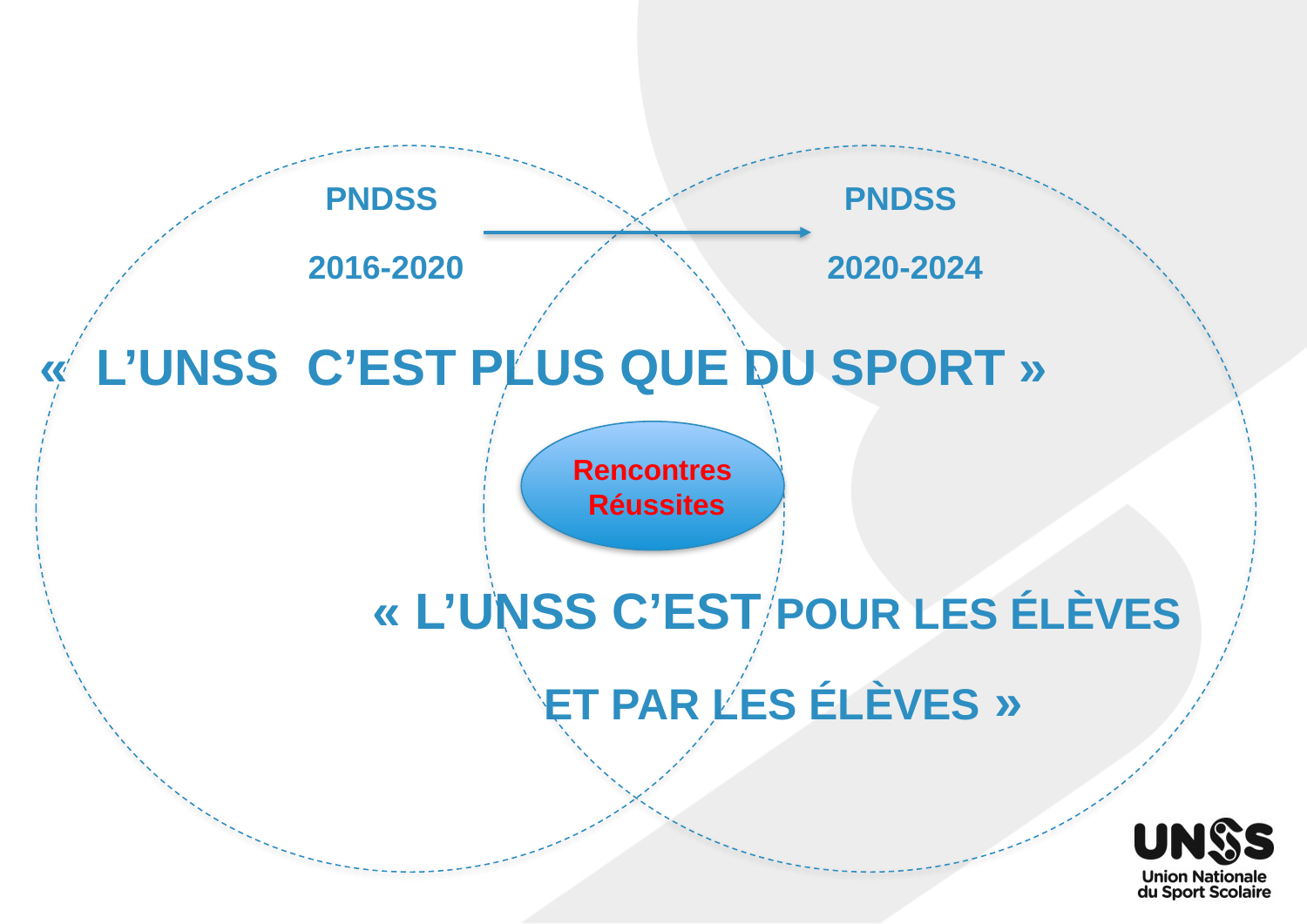

PNDSS
2016-2020
PNDSS
2020-2024
«  L’UNSS  c’est plus que du sport »
Rencontres  Réussites

« L’UNSS c’est pour les élèves
et par les élèves »